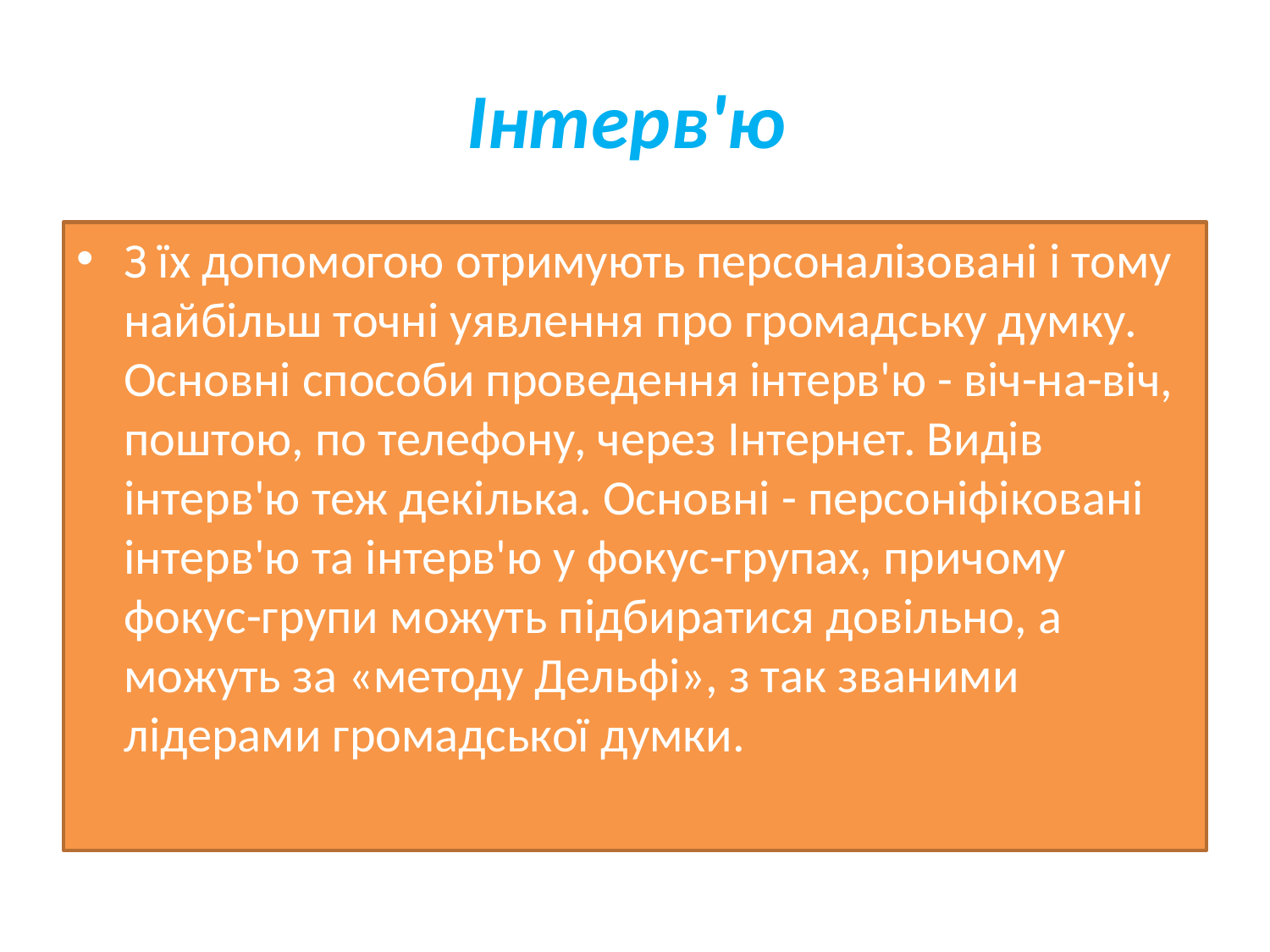

# Інтерв'ю
З їх допомогою отримують персоналізовані і тому найбільш точні уявлення про громадську думку. Основні способи проведення інтерв'ю - віч-на-віч, поштою, по телефону, через Інтернет. Видів інтерв'ю теж декілька. Основні - персоніфіковані інтерв'ю та інтерв'ю у фокус-групах, причому фокус-групи можуть підбиратися довільно, а можуть за «методу Дельфі», з так званими лідерами громадської думки.